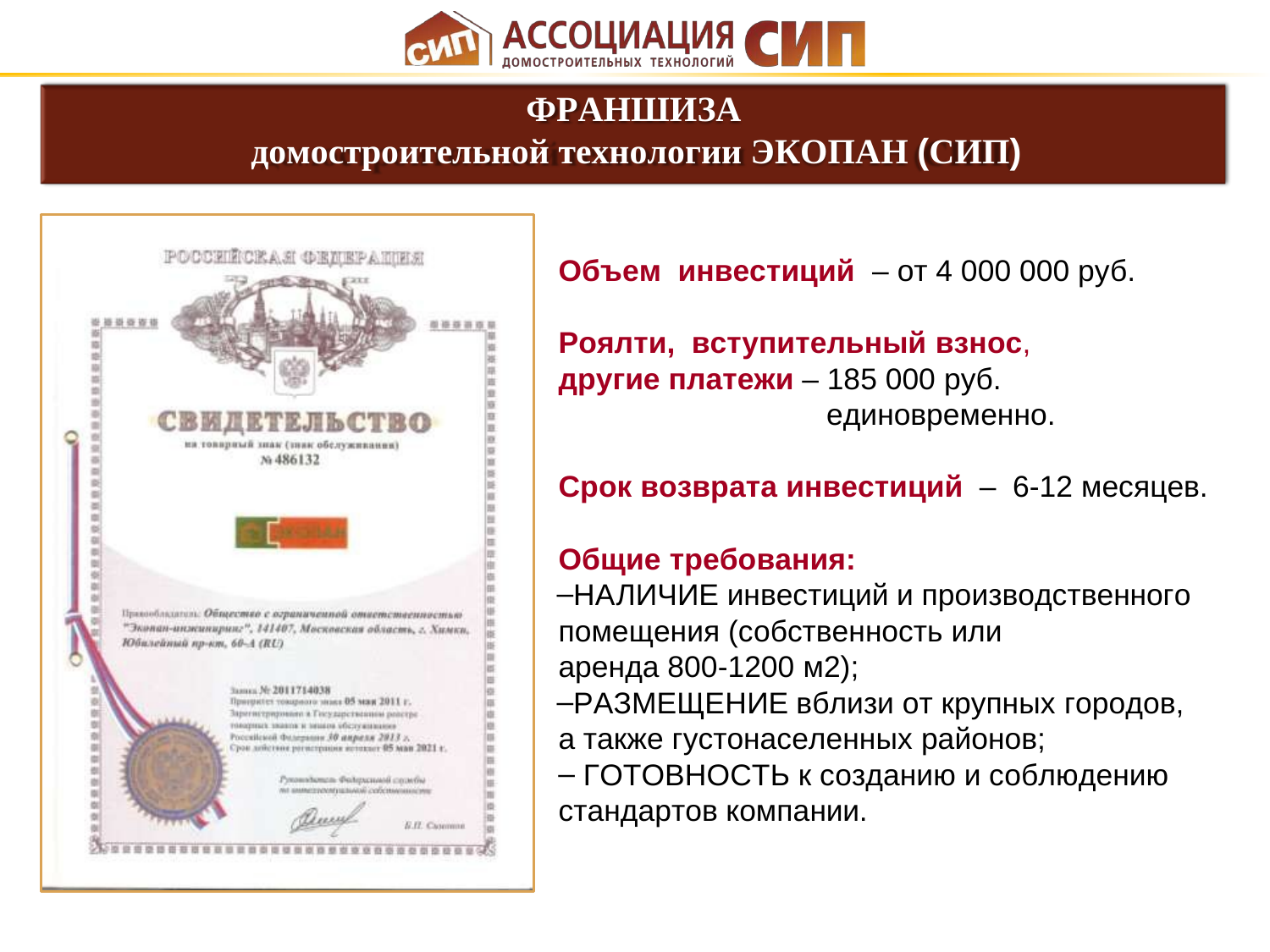

# ФРАНШИЗА
домостроительной технологии ЭКОПАН (СИП)

Объем  инвестиций  – от 4 000 000 руб.

Роялти,  вступительный взнос,
другие платежи – 185 000 руб.
единовременно.

Срок возврата инвестиций	–  6-12 месяцев.

Общие требования:
НАЛИЧИЕ инвестиций и производственного
помещения (собственность или аренда 800-1200 м2);
РАЗМЕЩЕНИЕ вблизи от крупных городов, а также густонаселенных районов;
ГОТОВНОСТЬ к созданию и соблюдению
стандартов компании.